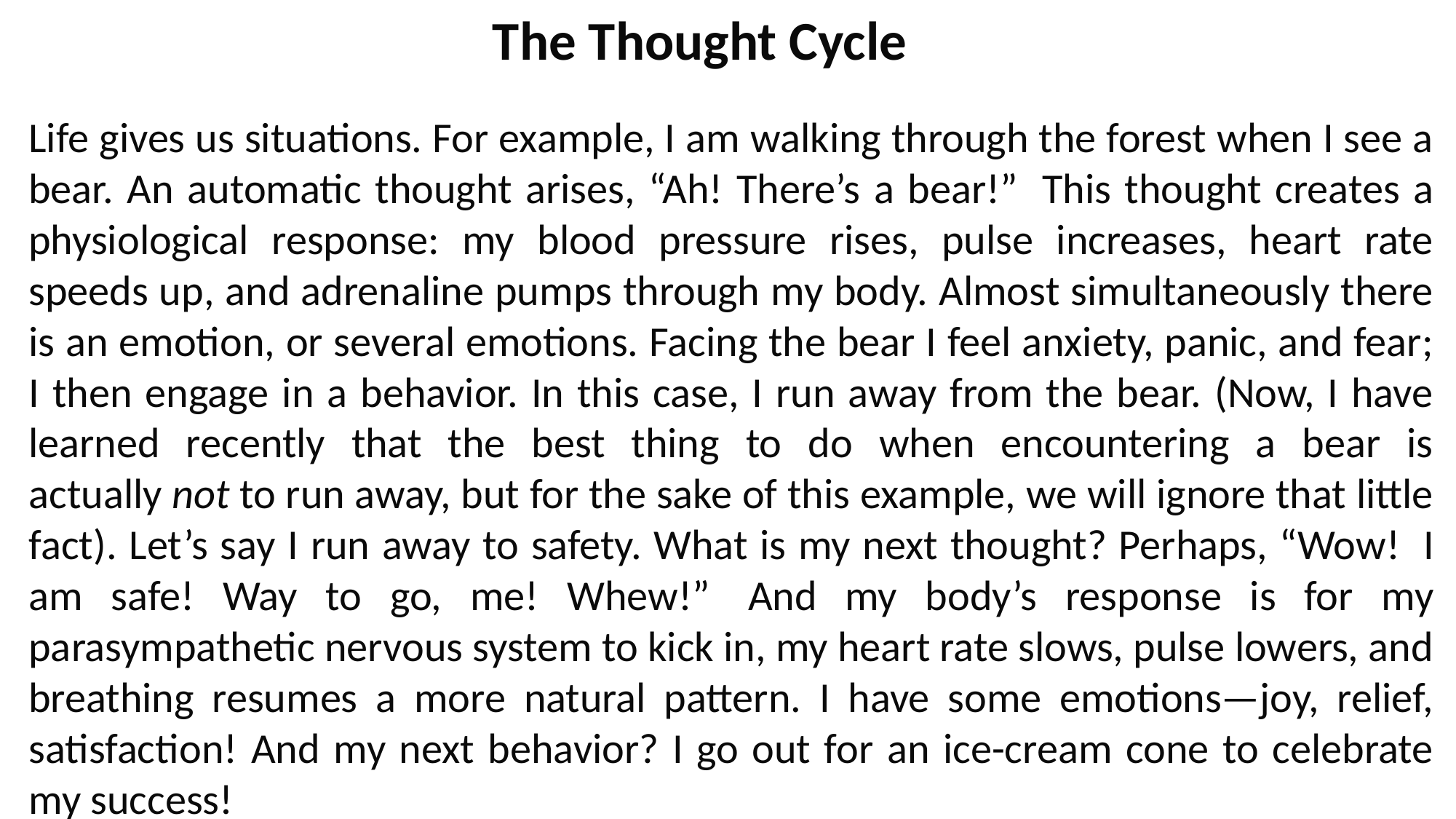

The Thought Cycle
Life gives us situations. For example, I am walking through the forest when I see a bear. An automatic thought arises, “Ah! There’s a bear!”  This thought creates a physiological response: my blood pressure rises, pulse increases, heart rate speeds up, and adrenaline pumps through my body. Almost simultaneously there is an emotion, or several emotions. Facing the bear I feel anxiety, panic, and fear; I then engage in a behavior. In this case, I run away from the bear. (Now, I have learned recently that the best thing to do when encountering a bear is actually not to run away, but for the sake of this example, we will ignore that little fact). Let’s say I run away to safety. What is my next thought? Perhaps, “Wow!  I am safe! Way to go, me! Whew!”  And my body’s response is for my parasympathetic nervous system to kick in, my heart rate slows, pulse lowers, and breathing resumes a more natural pattern. I have some emotions—joy, relief, satisfaction! And my next behavior? I go out for an ice-cream cone to celebrate my success!